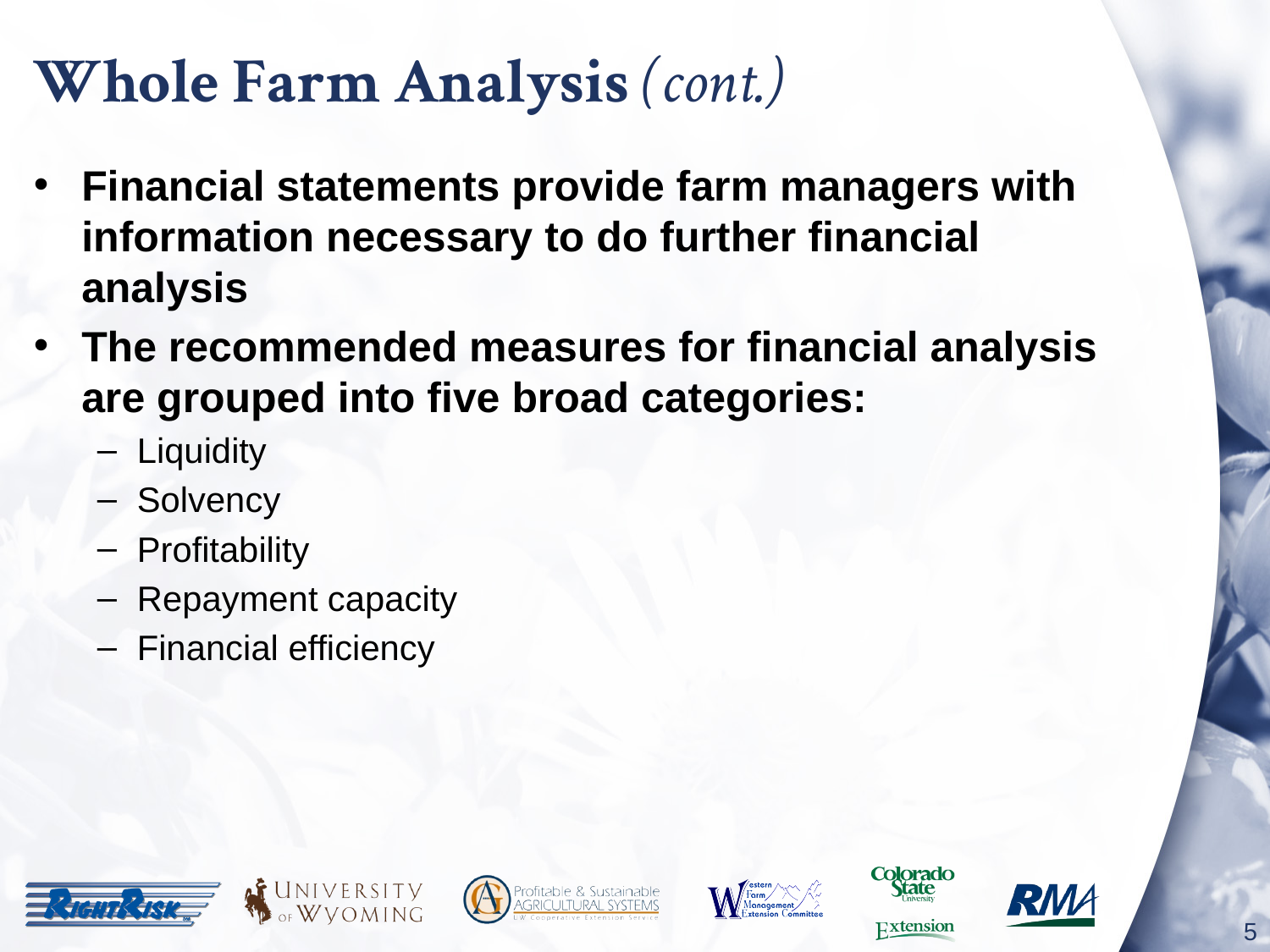

# Whole Farm Analysis (cont.)
Financial statements provide farm managers with information necessary to do further financial analysis
The recommended measures for financial analysis are grouped into five broad categories:
Liquidity
Solvency
Profitability
Repayment capacity
Financial efficiency